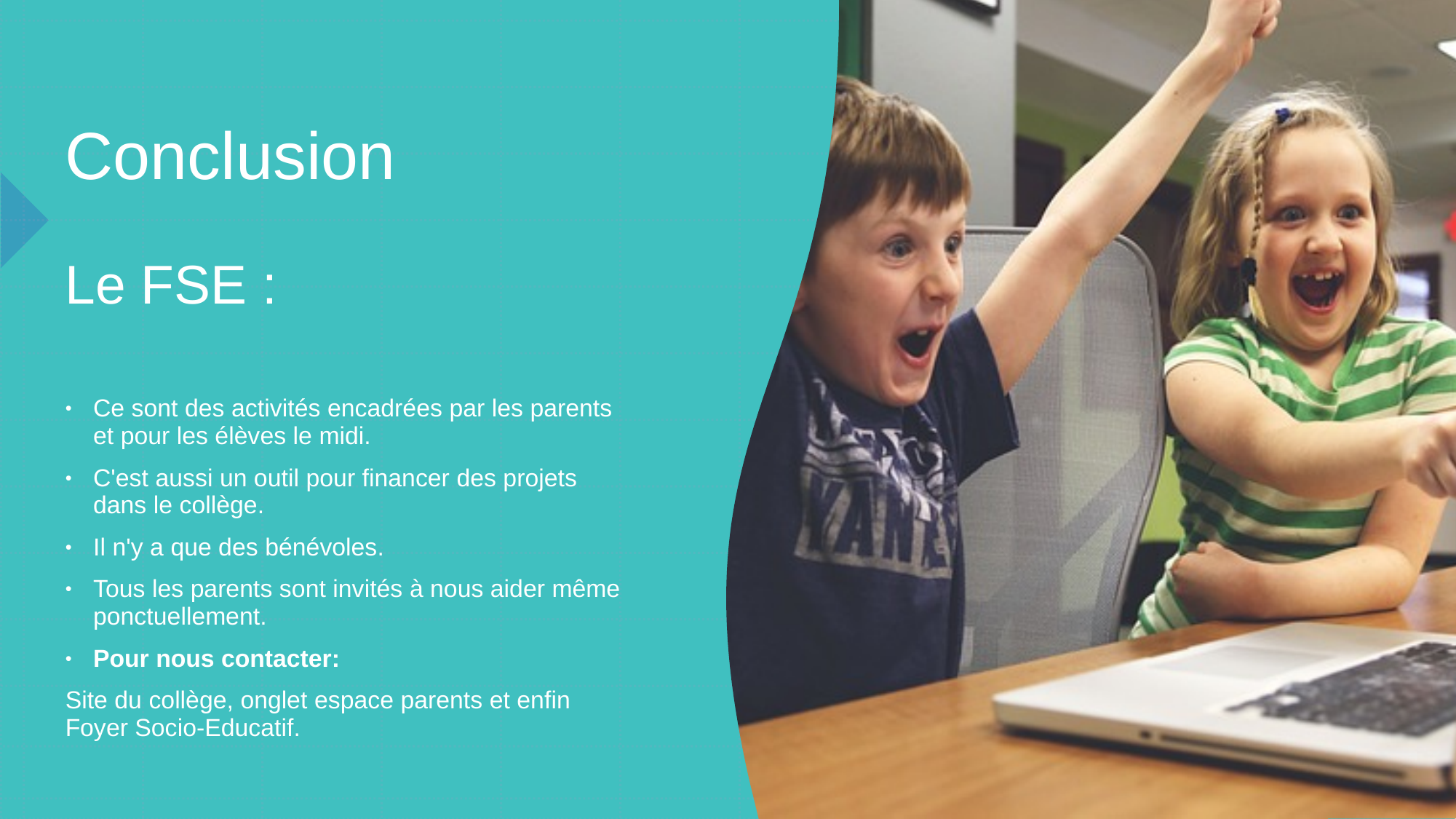

# Conclusion Le FSE :

Ce sont des activités encadrées par les parents et pour les élèves le midi.
C'est aussi un outil pour financer des projets dans le collège.
Il n'y a que des bénévoles.
Tous les parents sont invités à nous aider même ponctuellement.
Pour nous contacter:
Site du collège, onglet espace parents et enfin Foyer Socio-Educatif.